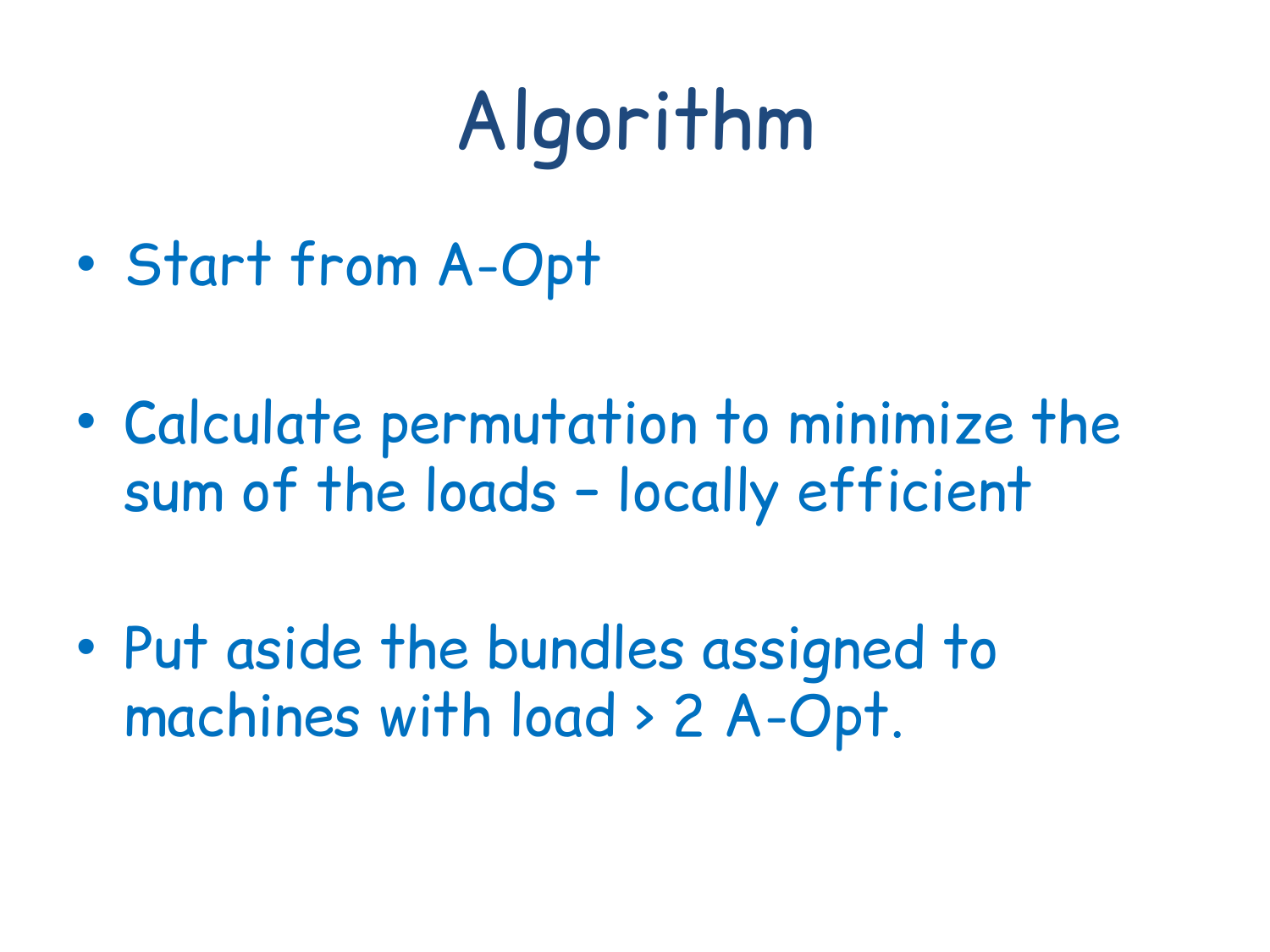

# Algorithm
Start from A-Opt

Calculate permutation to minimize the sum of the loads – locally efficient

Put aside the bundles assigned to machines with load > 2 A-Opt.